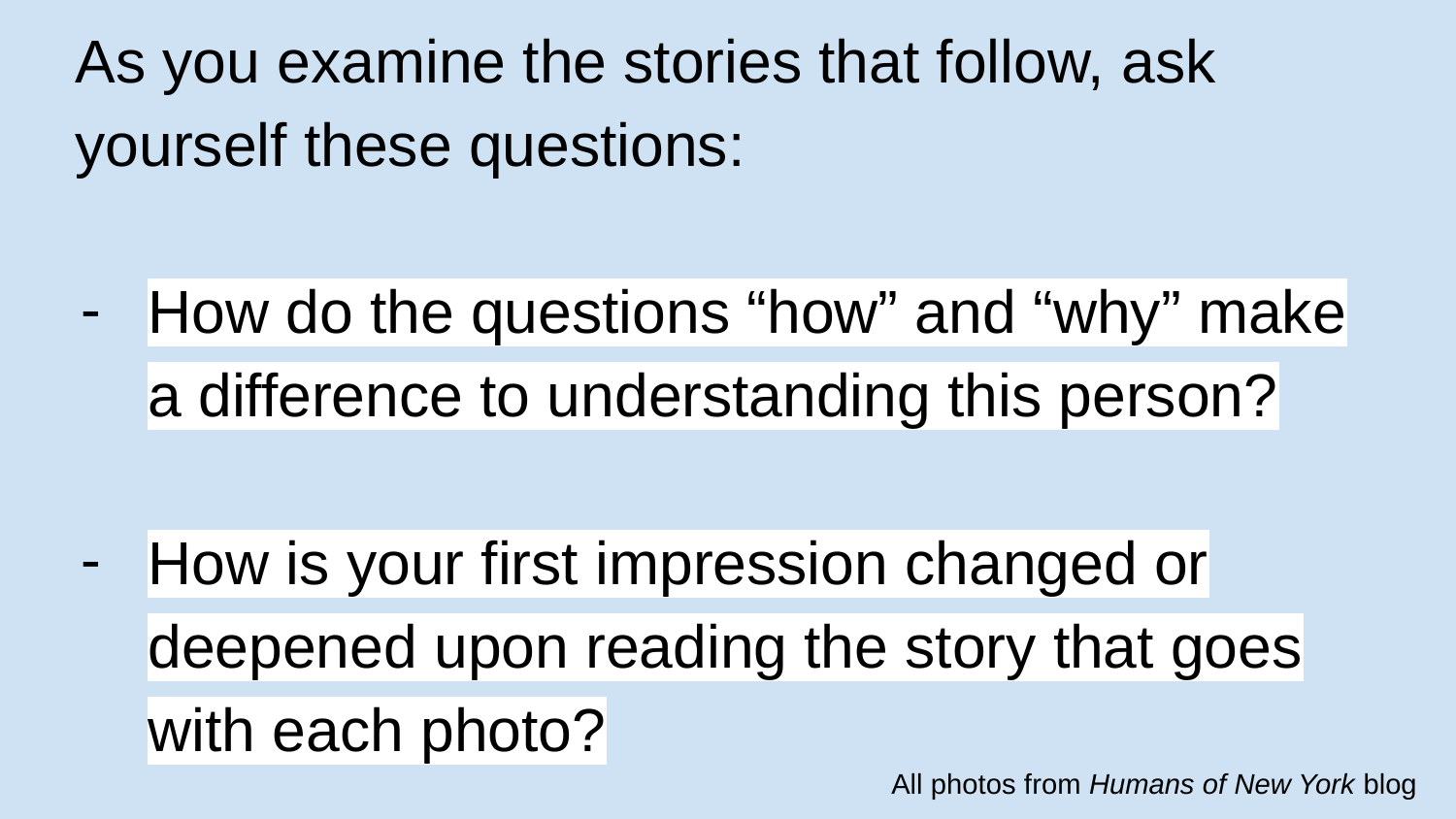

As you examine the stories that follow, ask yourself these questions:

How do the questions “how” and “why” make a difference to understanding this person?

How is your first impression changed or deepened upon reading the story that goes with each photo?

All photos from Humans of New York blog